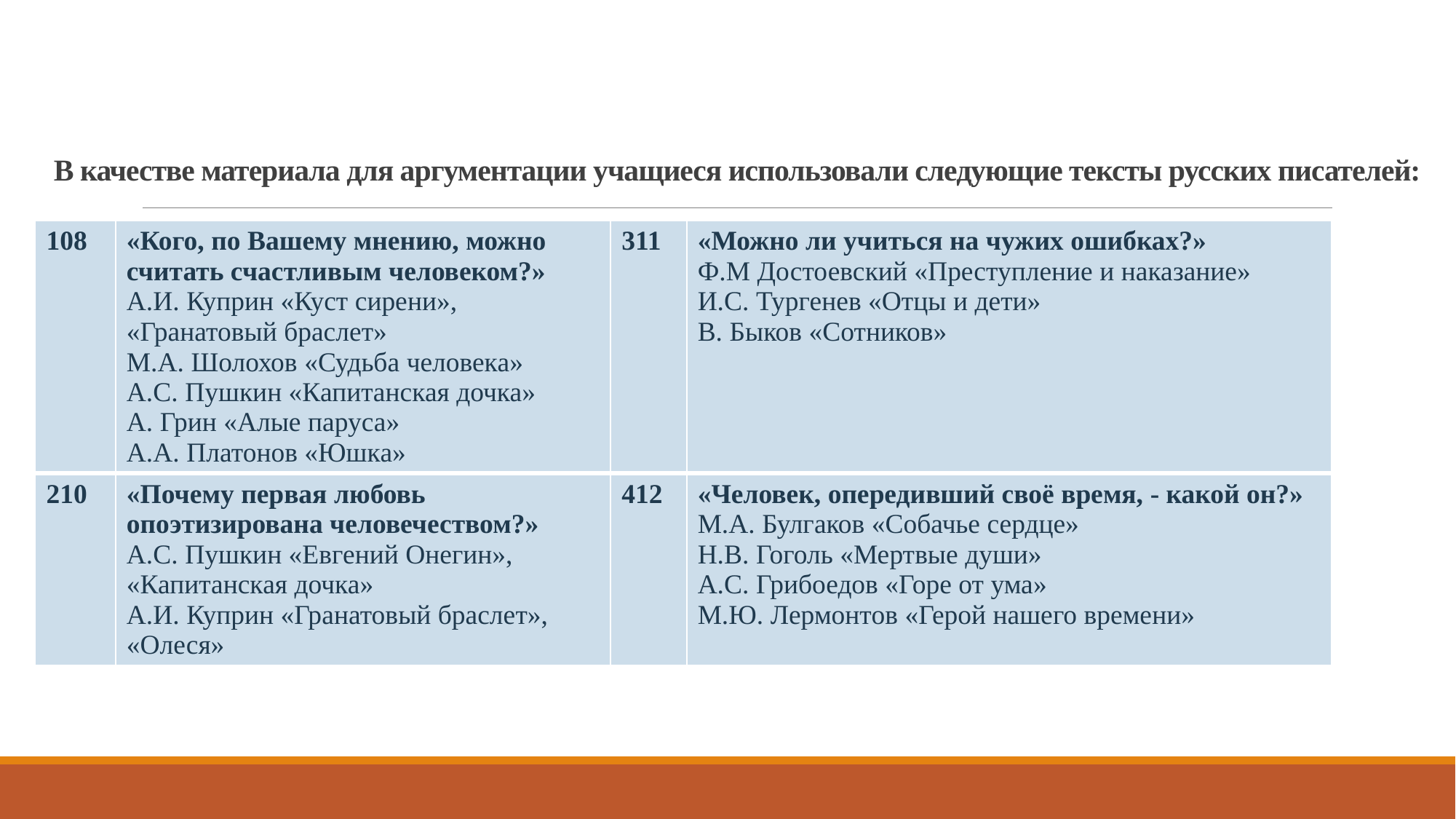

# В качестве материала для аргументации учащиеся использовали следующие тексты русских писателей:
| 108 | «Кого, по Вашему мнению, можно считать счастливым человеком?» А.И. Куприн «Куст сирени», «Гранатовый браслет» М.А. Шолохов «Судьба человека» А.С. Пушкин «Капитанская дочка» А. Грин «Алые паруса» А.А. Платонов «Юшка» | 311 | «Можно ли учиться на чужих ошибках?» Ф.М Достоевский «Преступление и наказание» И.С. Тургенев «Отцы и дети» В. Быков «Сотников» |
| --- | --- | --- | --- |
| 210 | «Почему первая любовь опоэтизирована человечеством?» А.С. Пушкин «Евгений Онегин», «Капитанская дочка» А.И. Куприн «Гранатовый браслет», «Олеся» | 412 | «Человек, опередивший своё время, - какой он?» М.А. Булгаков «Собачье сердце» Н.В. Гоголь «Мертвые души» А.С. Грибоедов «Горе от ума» М.Ю. Лермонтов «Герой нашего времени» |